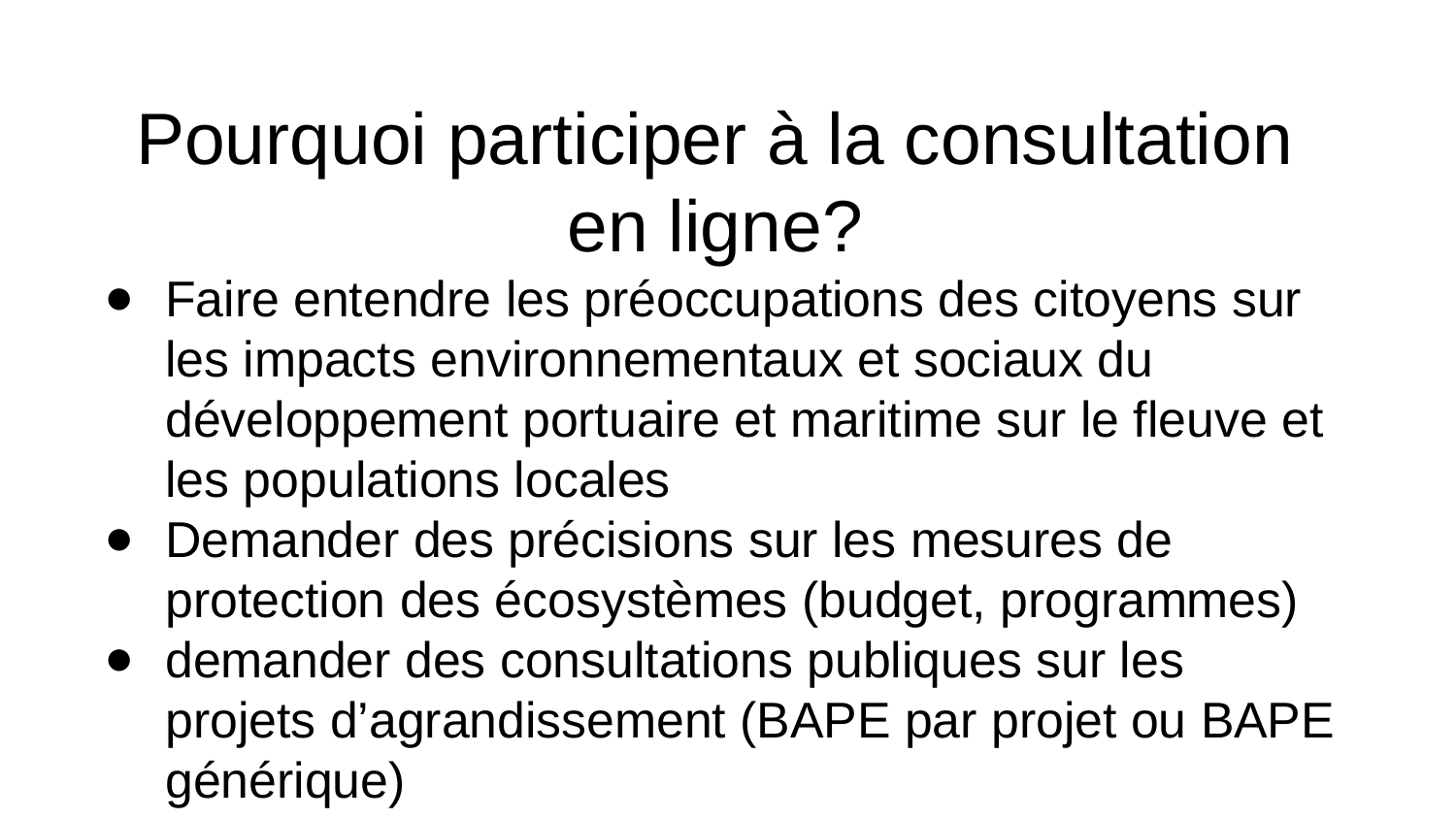

# Pourquoi participer à la consultation en ligne?
Faire entendre les préoccupations des citoyens sur les impacts environnementaux et sociaux du développement portuaire et maritime sur le fleuve et les populations locales
Demander des précisions sur les mesures de protection des écosystèmes (budget, programmes)
demander des consultations publiques sur les projets d’agrandissement (BAPE par projet ou BAPE générique)